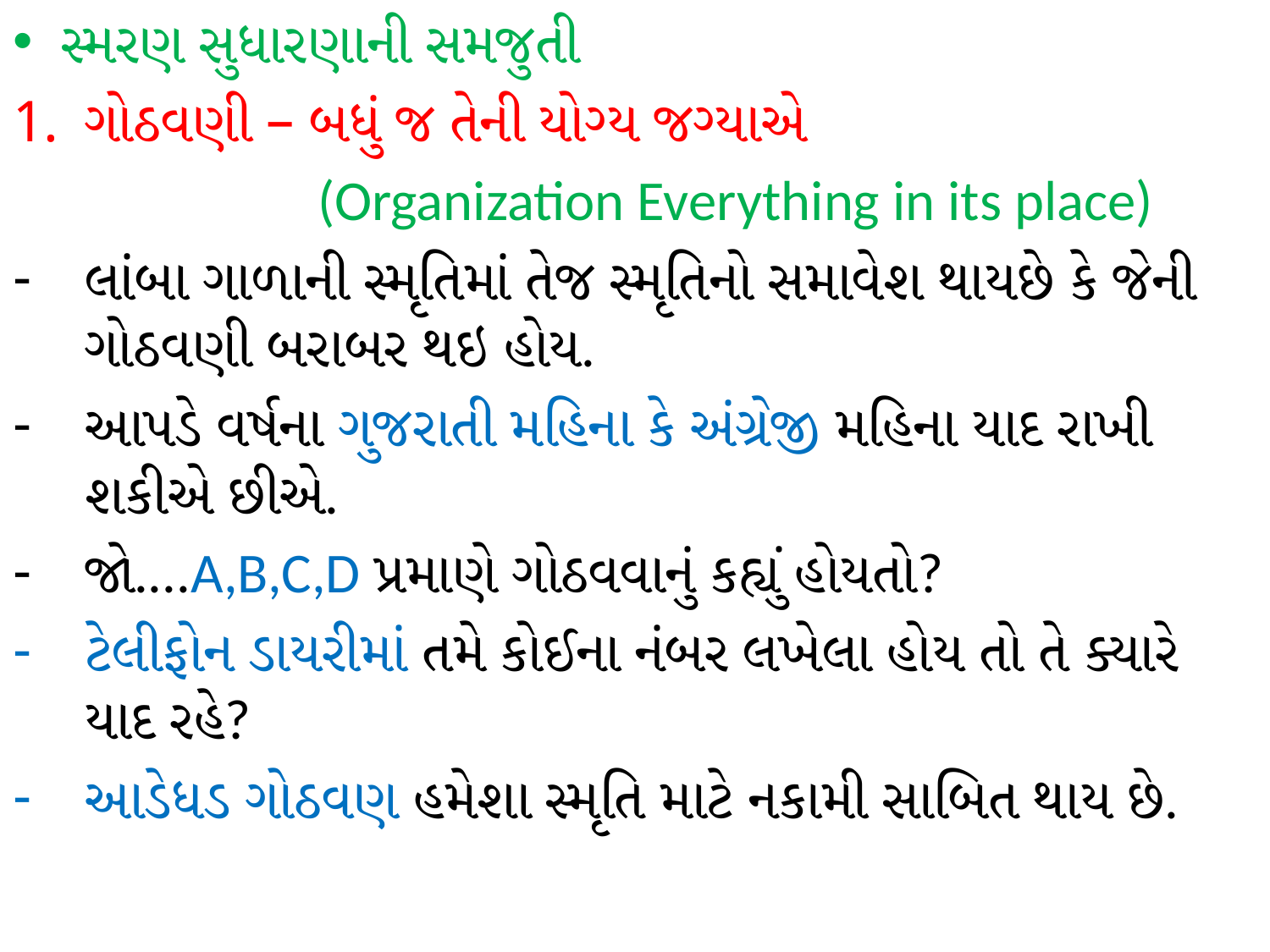

સ્મરણ સુધારણાની સમજુતી
ગોઠવણી – બધું જ તેની યોગ્ય જગ્યાએ
                        (Organization Everything in its place)
લાંબા ગાળાની સ્મૃતિમાં તેજ સ્મૃતિનો સમાવેશ થાયછે કે જેની ગોઠવણી બરાબર થઇ હોય.
આપડે વર્ષના ગુજરાતી મહિના કે અંગ્રેજી મહિના યાદ રાખી શકીએ છીએ.
જો....A,B,C,D પ્રમાણે ગોઠવવાનું કહ્યું હોયતો?
ટેલીફોન ડાયરીમાં તમે કોઈના નંબર લખેલા હોય તો તે ક્યારે યાદ રહે?
આડેધડ ગોઠવણ હમેશા સ્મૃતિ માટે નકામી સાબિત થાય છે.